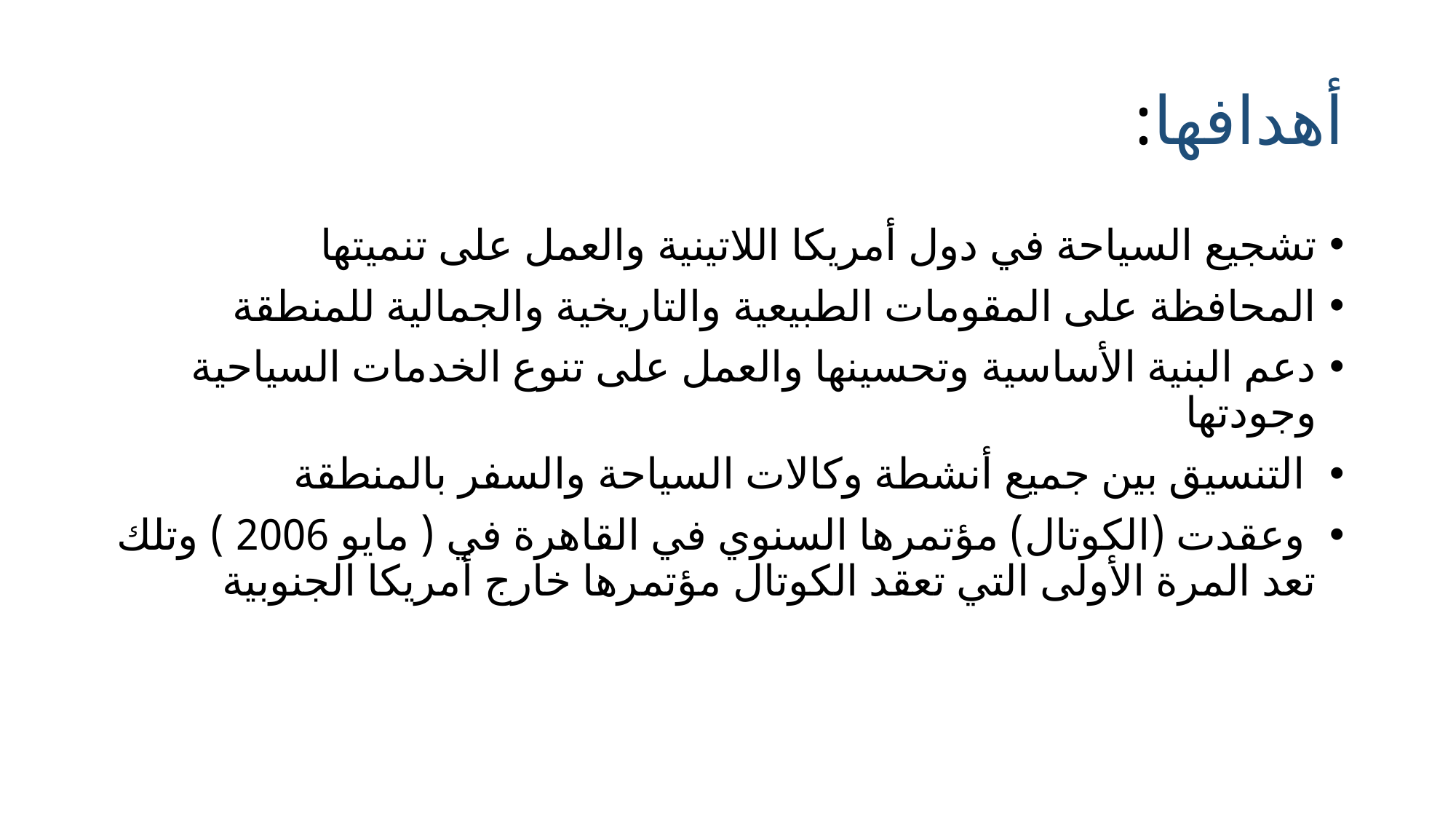

# أهدافها:
تشجيع السياحة في دول أمريكا اللاتينية والعمل على تنميتها
المحافظة على المقومات الطبيعية والتاريخية والجمالية للمنطقة
دعم البنية الأساسية وتحسينها والعمل على تنوع الخدمات السياحية وجودتها
 التنسيق بين جميع أنشطة وكالات السياحة والسفر بالمنطقة
 وعقدت (الكوتال) مؤتمرها السنوي في القاهرة في ( مايو 2006 ) وتلك تعد المرة الأولى التي تعقد الكوتال مؤتمرها خارج أمريكا الجنوبية